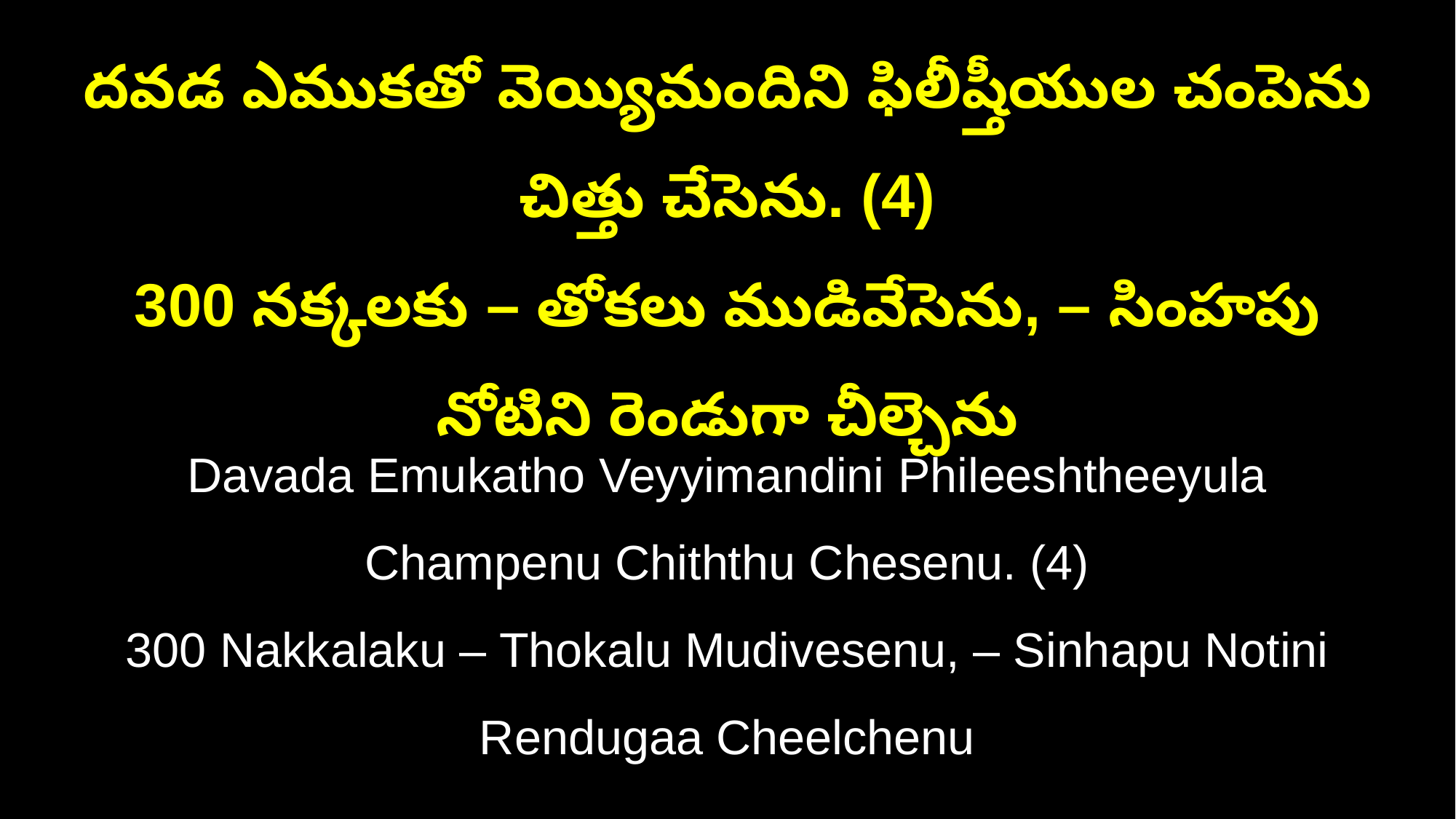

దవడ ఎముకతో వెయ్యిమందిని ఫిలీష్తీయుల చంపెను చిత్తు చేసెను. (4)
300 నక్కలకు – తోకలు ముడివేసెను, – సింహపు నోటిని రెండుగా చీల్చెను
Davada Emukatho Veyyimandini Phileeshtheeyula Champenu Chiththu Chesenu. (4)
300 Nakkalaku – Thokalu Mudivesenu, – Sinhapu Notini Rendugaa Cheelchenu